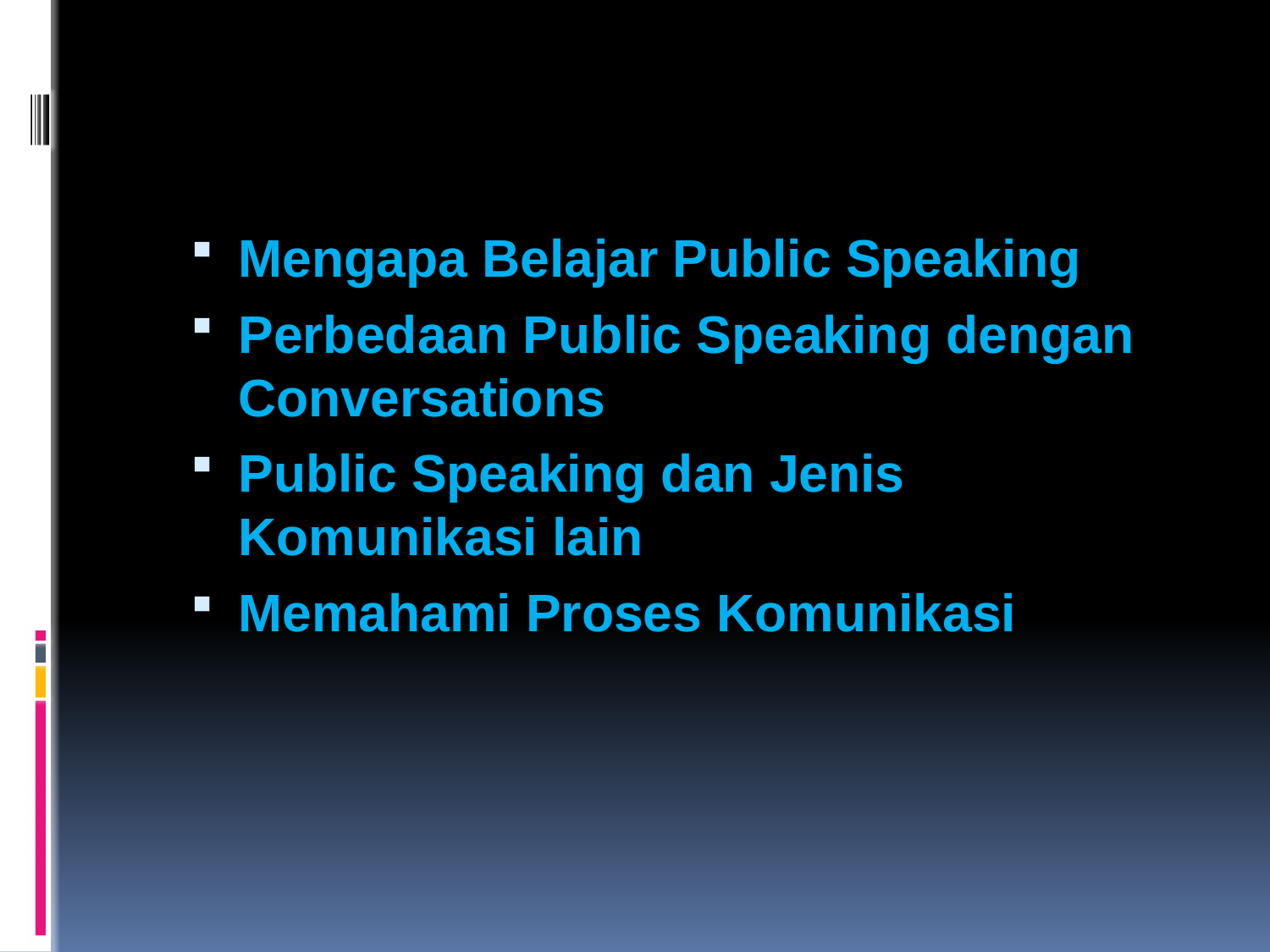

#
Mengapa Belajar Public Speaking
Perbedaan Public Speaking dengan Conversations
Public Speaking dan Jenis Komunikasi lain
Memahami Proses Komunikasi